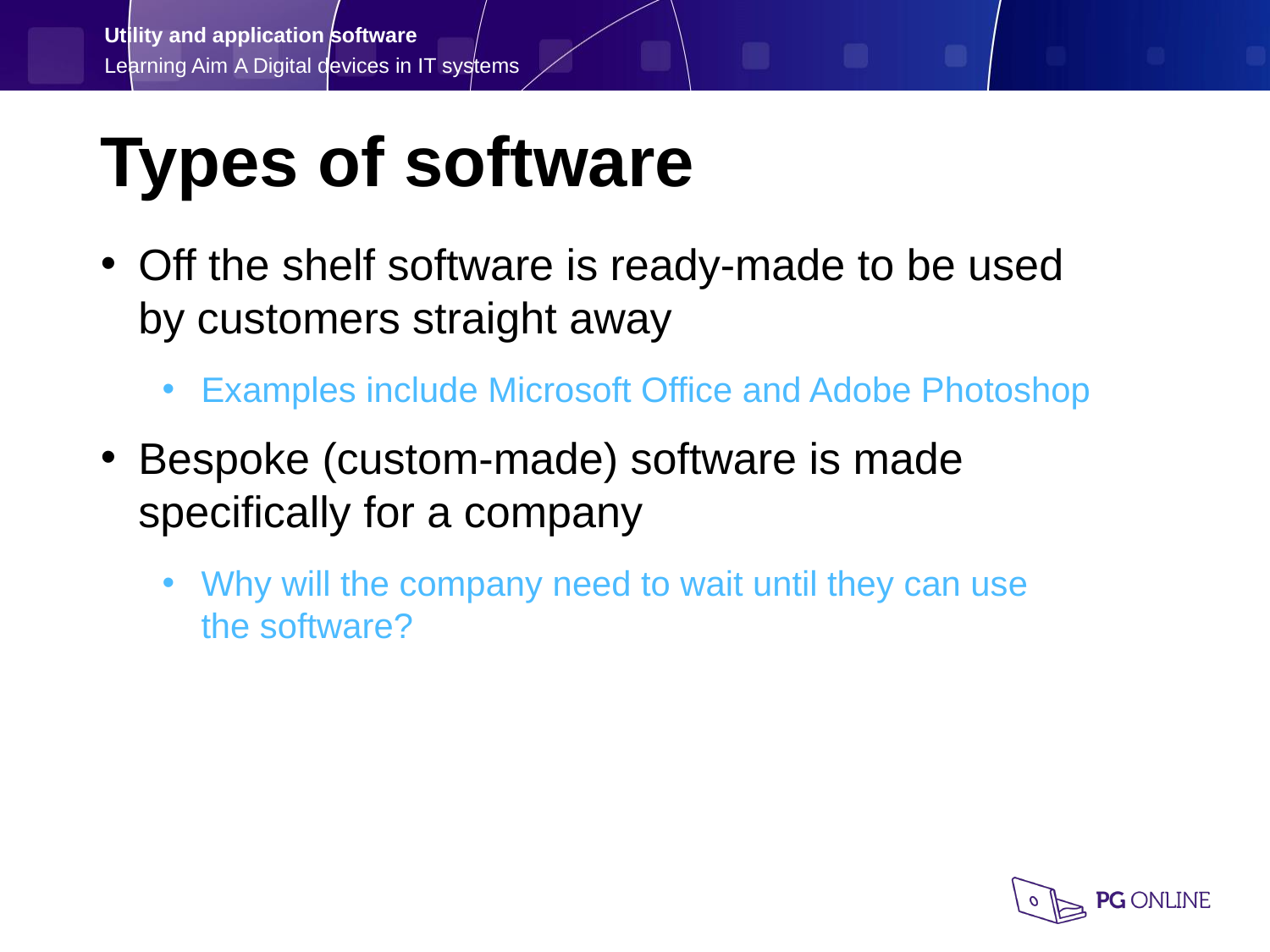

Types of software
Off the shelf software is ready-made to be used
by customers straight away
Examples include Microsoft Office and Adobe Photoshop
Bespoke (custom-made) software is made specifically for a company
Why will the company need to wait until they can use
the software?